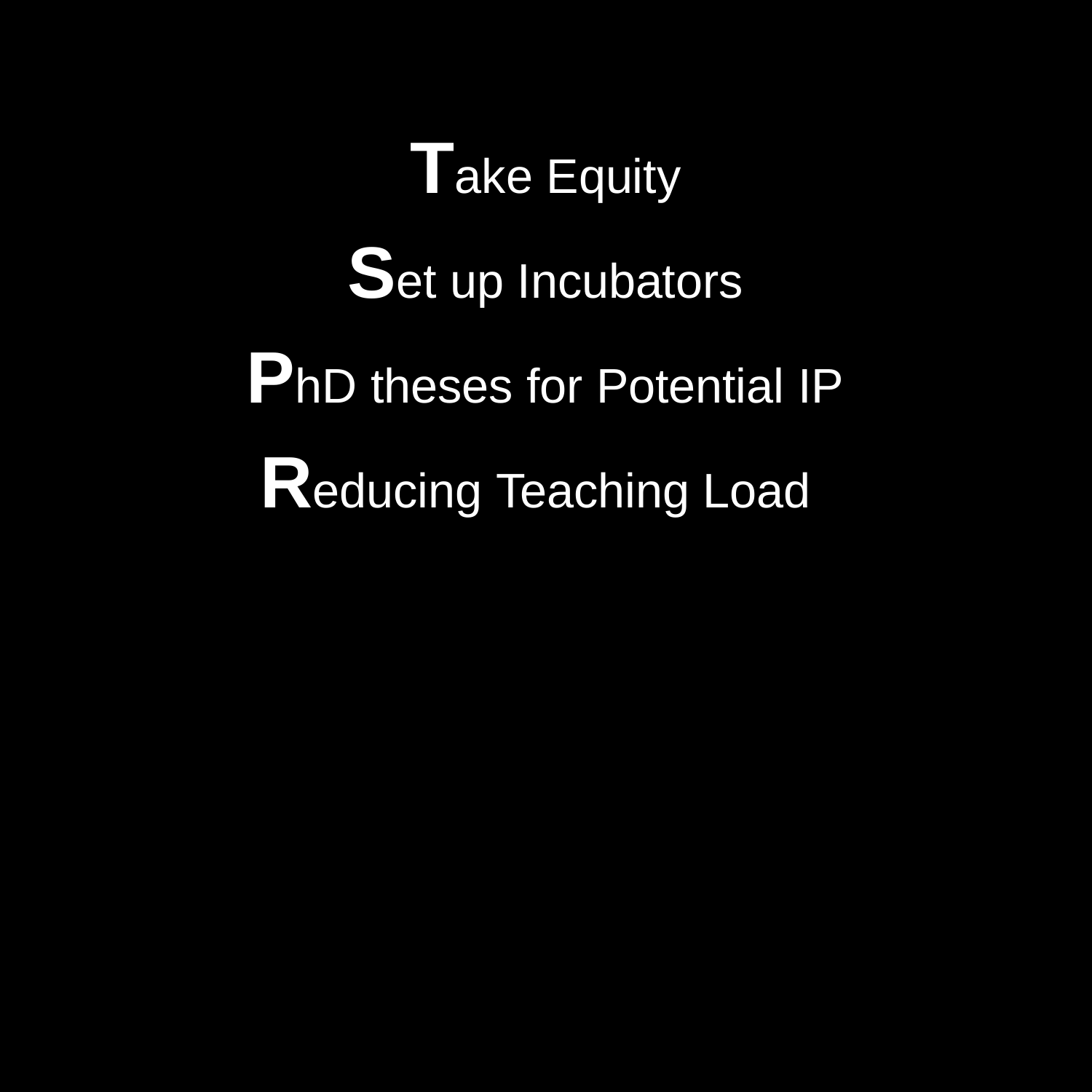

Take Equity
Set up Incubators  PhD theses for Potential IP  Reducing Teaching Load